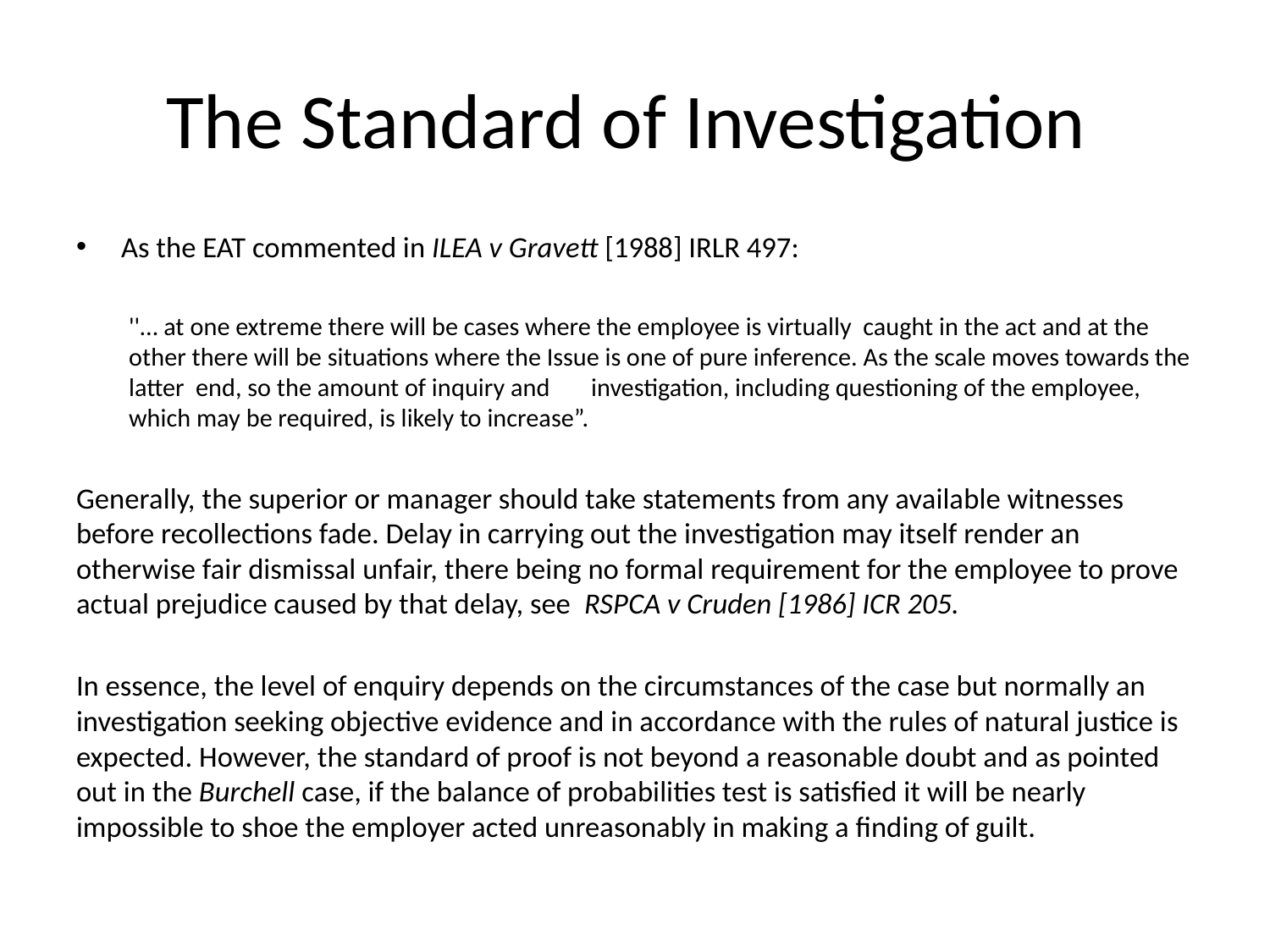

# The Standard of Investigation
As the EAT commented in ILEA v Gravett [1988] IRLR 497:

	''… at one extreme there will be cases where the employee is virtually  caught in the act and at the other there will be situations where the Issue is one of pure inference. As the scale moves towards the latter  end, so the amount of inquiry and 	investigation, including questioning of the employee, which may be required, is likely to increase”.

Generally, the superior or manager should take statements from any available witnesses before recollections fade. Delay in carrying out the investigation may itself render an otherwise fair dismissal unfair, there being no formal requirement for the employee to prove actual prejudice caused by that delay, see  RSPCA v Cruden [1986] ICR 205.

In essence, the level of enquiry depends on the circumstances of the case but normally an investigation seeking objective evidence and in accordance with the rules of natural justice is expected. However, the standard of proof is not beyond a reasonable doubt and as pointed out in the Burchell case, if the balance of probabilities test is satisfied it will be nearly impossible to shoe the employer acted unreasonably in making a finding of guilt.